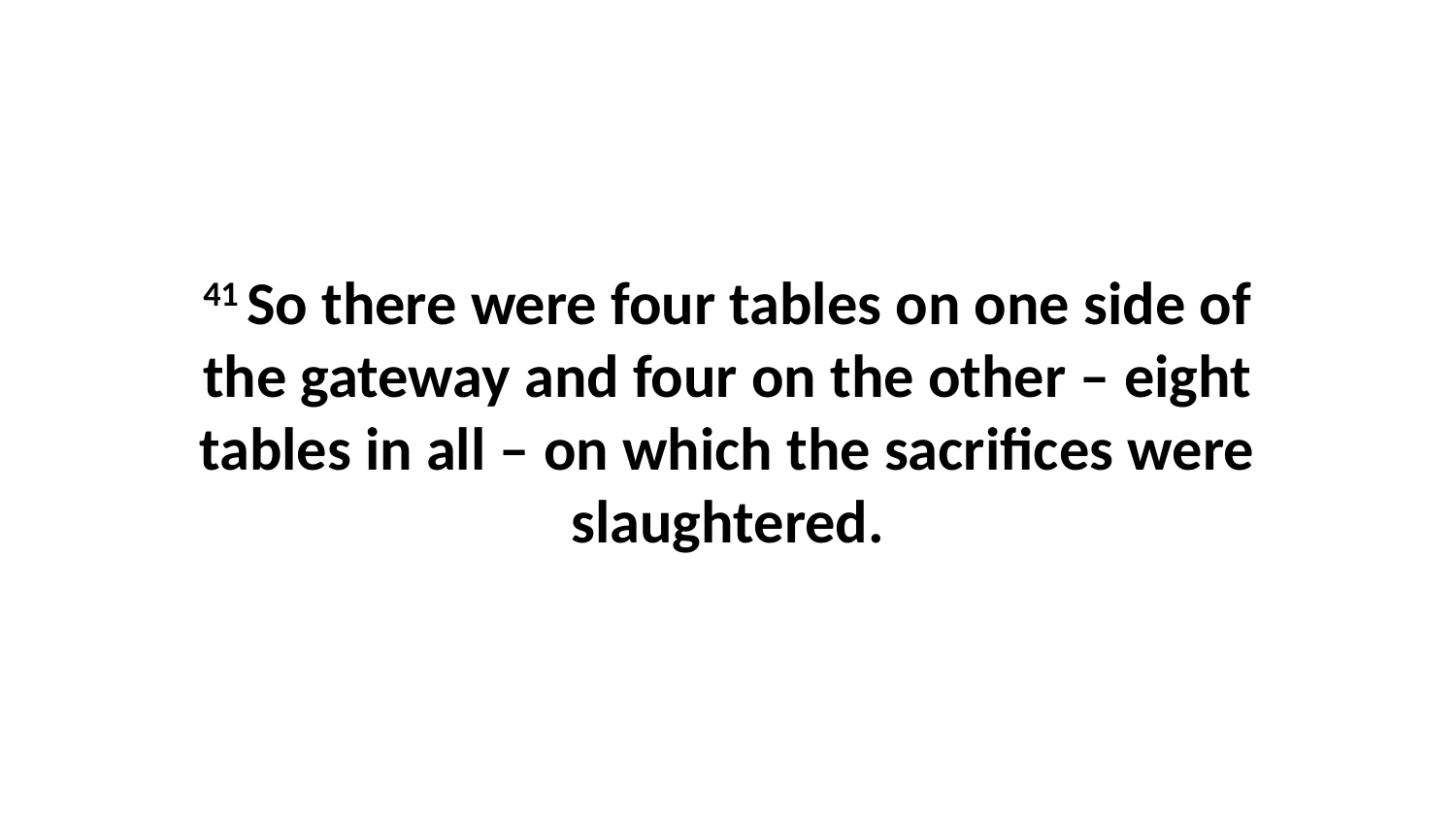

41 So there were four tables on one side of the gateway and four on the other – eight tables in all – on which the sacrifices were slaughtered.